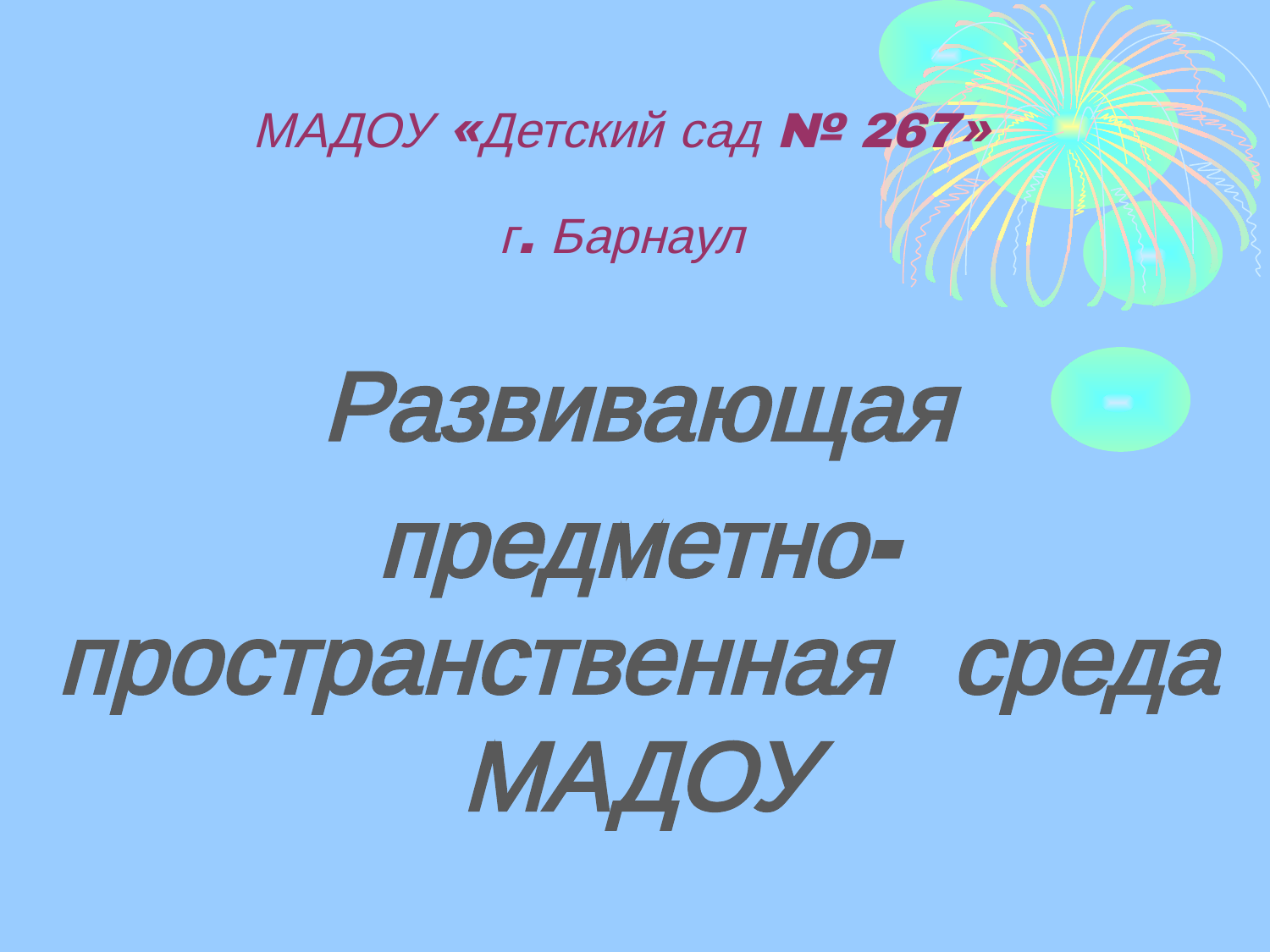

МАДОУ «Детский сад № 267»
г. Барнаул
Развивающая
предметно- пространственная  среда МАДОУ